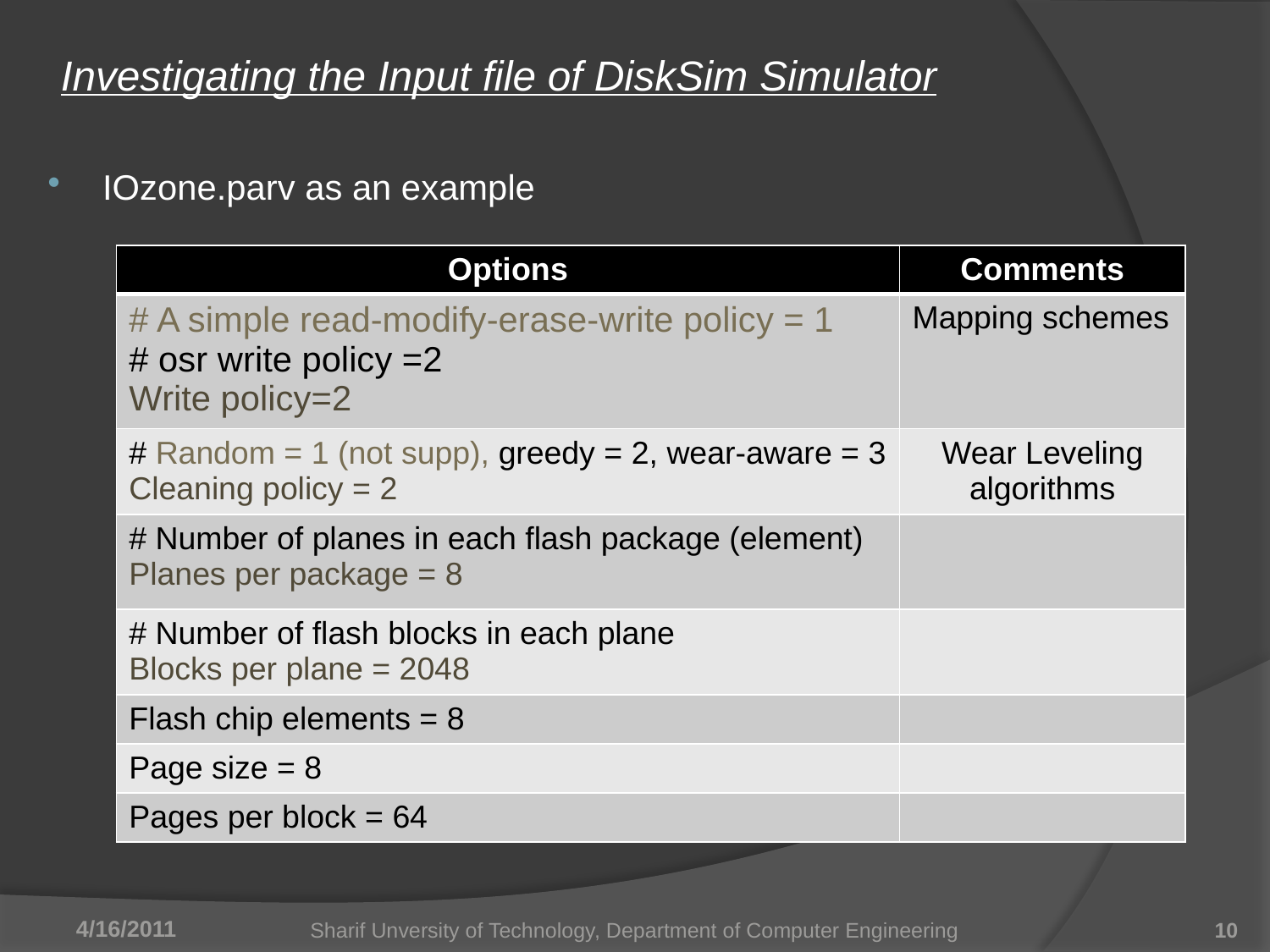

# Investigating the Input file of DiskSim Simulator
IOzone.parv as an example

| Options | Comments |
| --- | --- |
| # A simple read-modify-erase-write policy = 1 # osr write policy =2 Write policy=2 | Mapping schemes |
| # Random = 1 (not supp), greedy = 2, wear-aware = 3 Cleaning policy = 2 | Wear Leveling algorithms |
| # Number of planes in each flash package (element) Planes per package = 8 |  |
| # Number of flash blocks in each plane Blocks per plane = 2048 |  |
| Flash chip elements = 8 |  |
| Page size = 8 |  |
| Pages per block = 64 |  |
4/16/2011
Sharif Unversity of Technology, Department of Computer Engineering
10